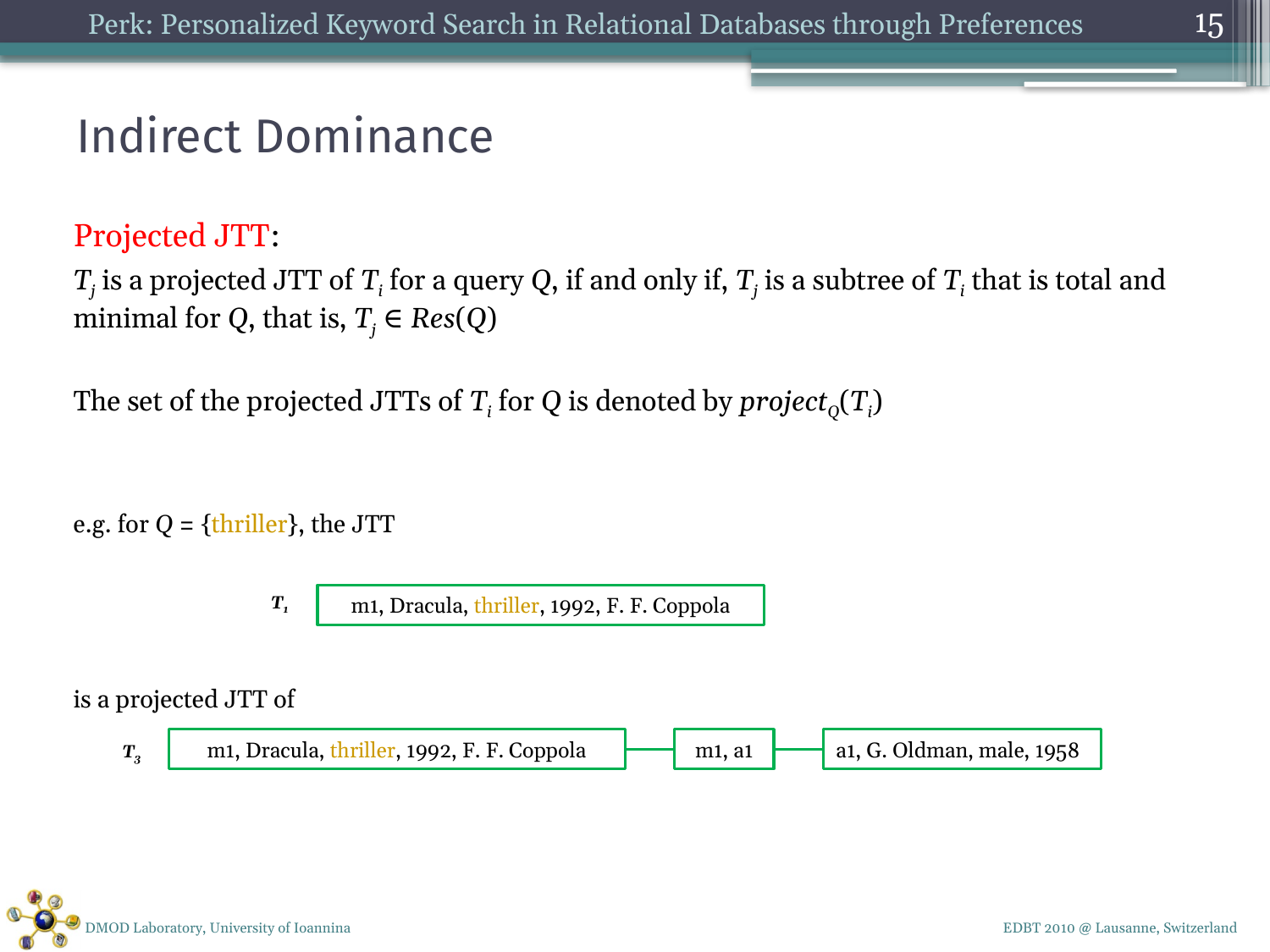

15
# Indirect Dominance
	Projected JTT:
	Tj is a projected JTT of Ti for a query Q, if and only if, Tj is a subtree of Ti that is total and minimal for Q, that is, Tj ∈ Res(Q)

	The set of the projected JTTs of Ti for Q is denoted by projectQ(Ti)

	e.g. for Q = {thriller}, the JTT

	is a projected JTT of
T1
m1, Dracula, thriller, 1992, F. F. Coppola
m1, Dracula, thriller, 1992, F. F. Coppola
m1, a1
a1, G. Oldman, male, 1958
T3
EDBT 2010 @ Lausanne, Switzerland